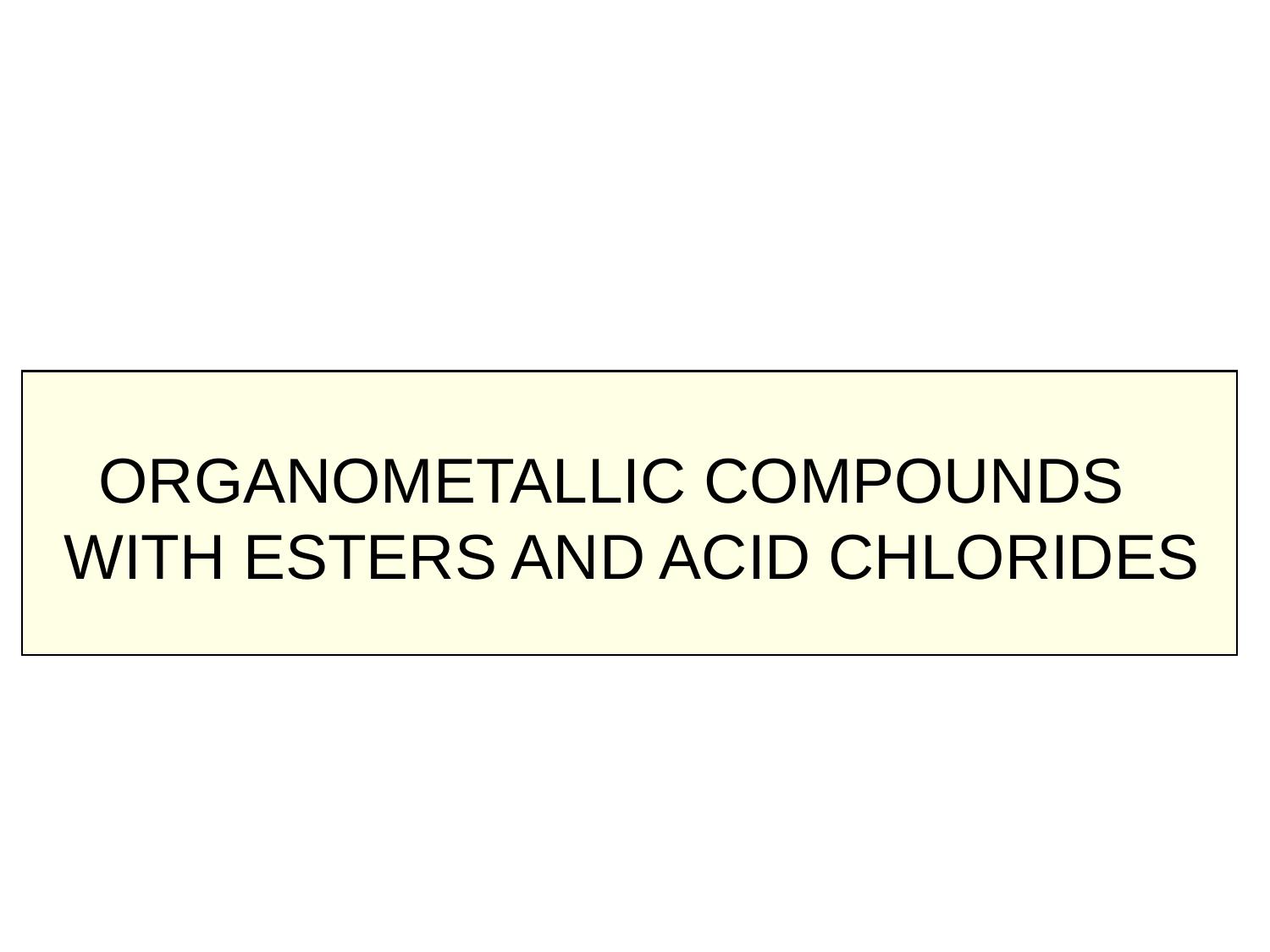

ORGANOMETALLIC COMPOUNDS
 WITH ESTERS AND ACID CHLORIDES